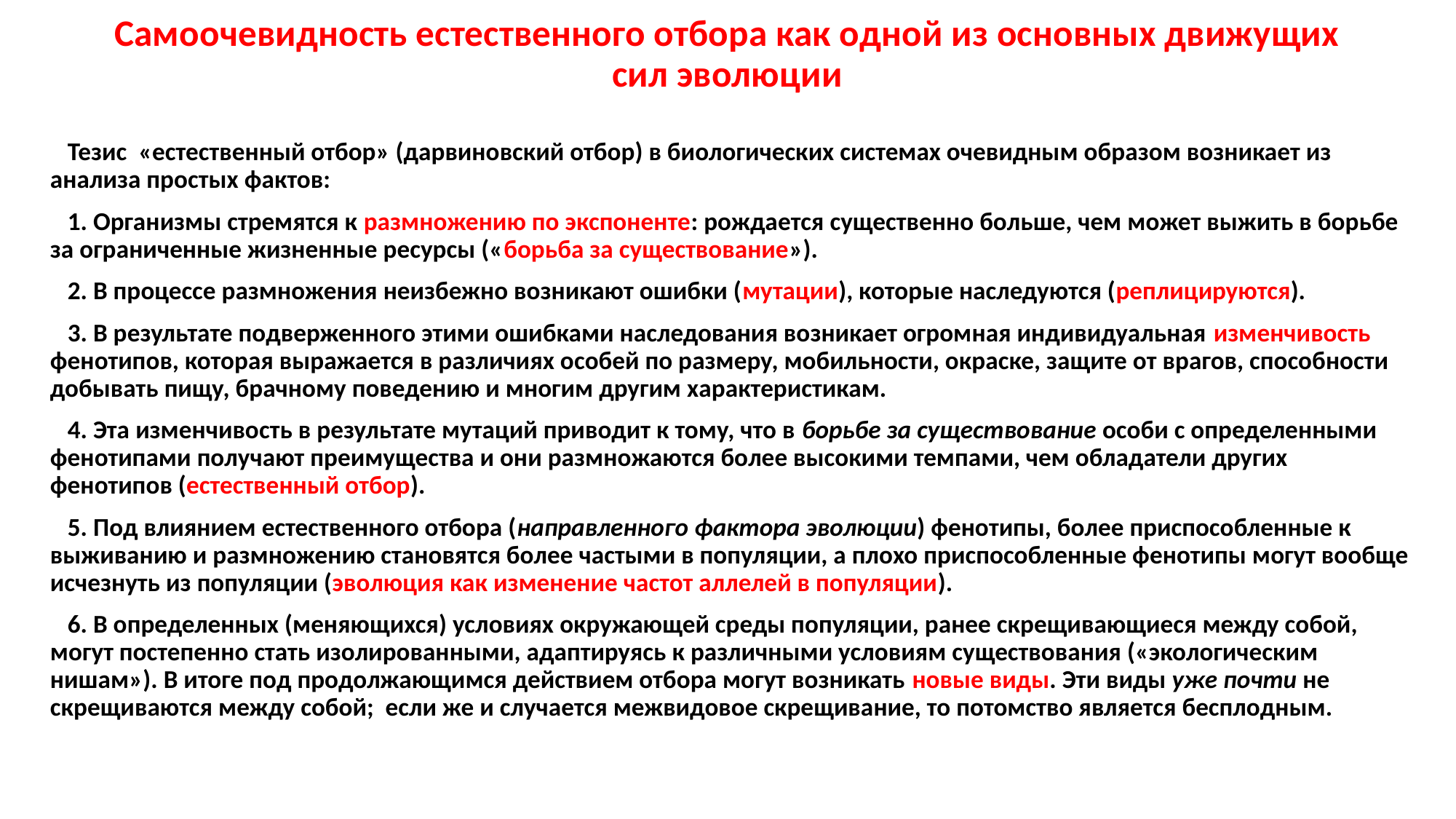

# Самоочевидность естественного отбора как одной из основных движущих сил эволюции
   Тезис  «естественный отбор» (дарвиновский отбор) в биологических системах очевидным образом возникает из анализа простых фактов:
   1. Организмы стремятся к размножению по экспоненте: рождается существенно больше, чем может выжить в борьбе за ограниченные жизненные ресурсы («борьба за существование»).
   2. В процессе размножения неизбежно возникают ошибки (мутации), которые наследуются (реплицируются).
   3. В результате подверженного этими ошибками наследования возникает огромная индивидуальная изменчивость фенотипов, которая выражается в различиях особей по размеру, мобильности, окраске, защите от врагов, способности добывать пищу, брачному поведению и многим другим характеристикам.
   4. Эта изменчивость в результате мутаций приводит к тому, что в борьбе за существование особи с определенными фенотипами получают преимущества и они размножаются более высокими темпами, чем обладатели других фенотипов (естественный отбор).
   5. Под влиянием естественного отбора (направленного фактора эволюции) фенотипы, более приспособленные к выживанию и размножению становятся более частыми в популяции, а плохо приспособленные фенотипы могут вообще исчезнуть из популяции (эволюция как изменение частот аллелей в популяции).
   6. В определенных (меняющихся) условиях окружающей среды популяции, ранее скрещивающиеся между собой, могут постепенно стать изолированными, адаптируясь к различными условиям существования («экологическим нишам»). В итоге под продолжающимся действием отбора могут возникать новые виды. Эти виды уже почти не скрещиваются между собой;  если же и случается межвидовое скрещивание, то потомство является бесплодным.